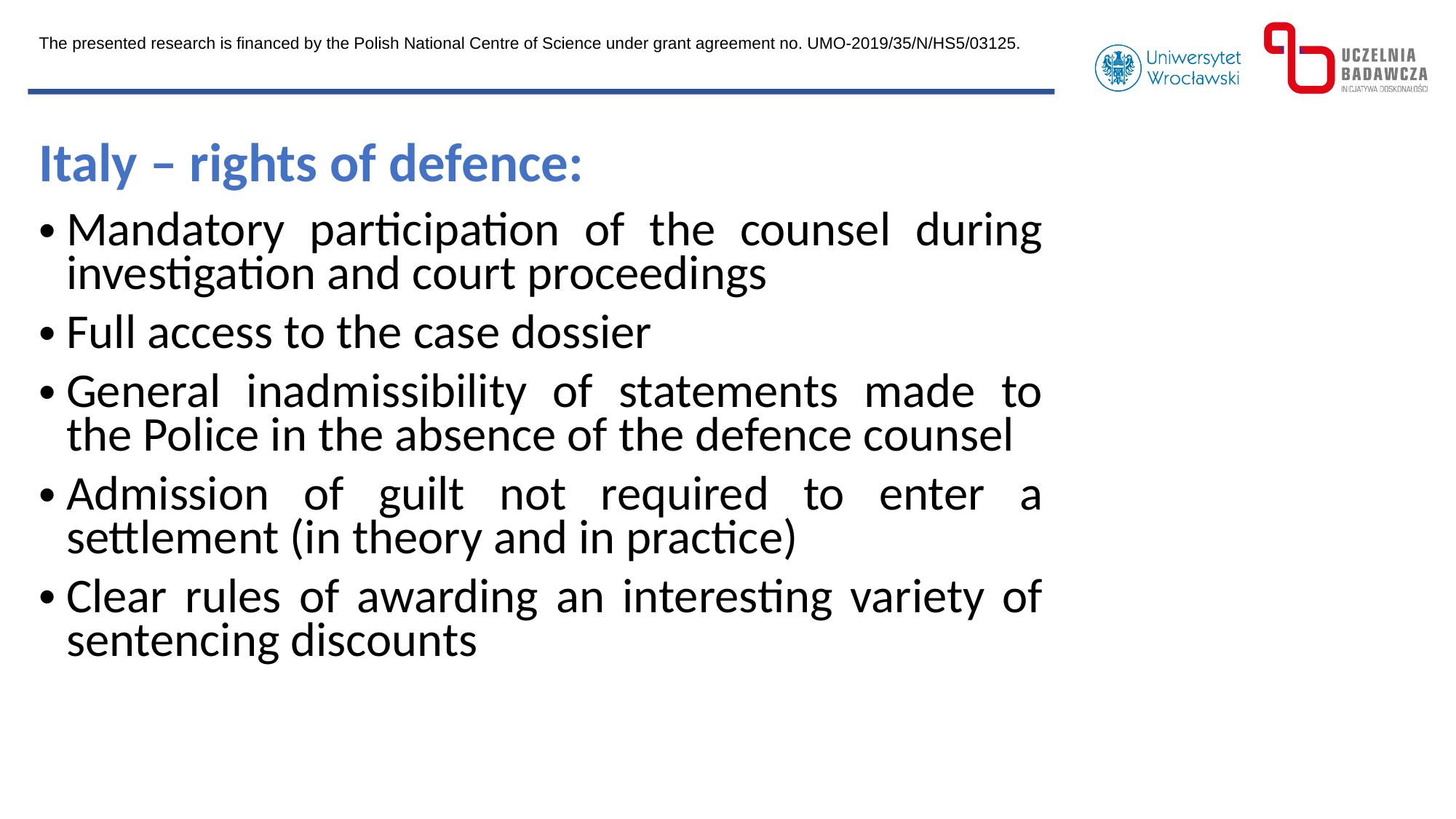

The presented research is financed by the Polish National Centre of Science under grant agreement no. UMO-2019/35/N/HS5/03125.
Italy – rights of defence:
Mandatory participation of the counsel during investigation and court proceedings
Full access to the case dossier
General inadmissibility of statements made to the Police in the absence of the defence counsel
Admission of guilt not required to enter a settlement (in theory and in practice)
Clear rules of awarding an interesting variety of sentencing discounts